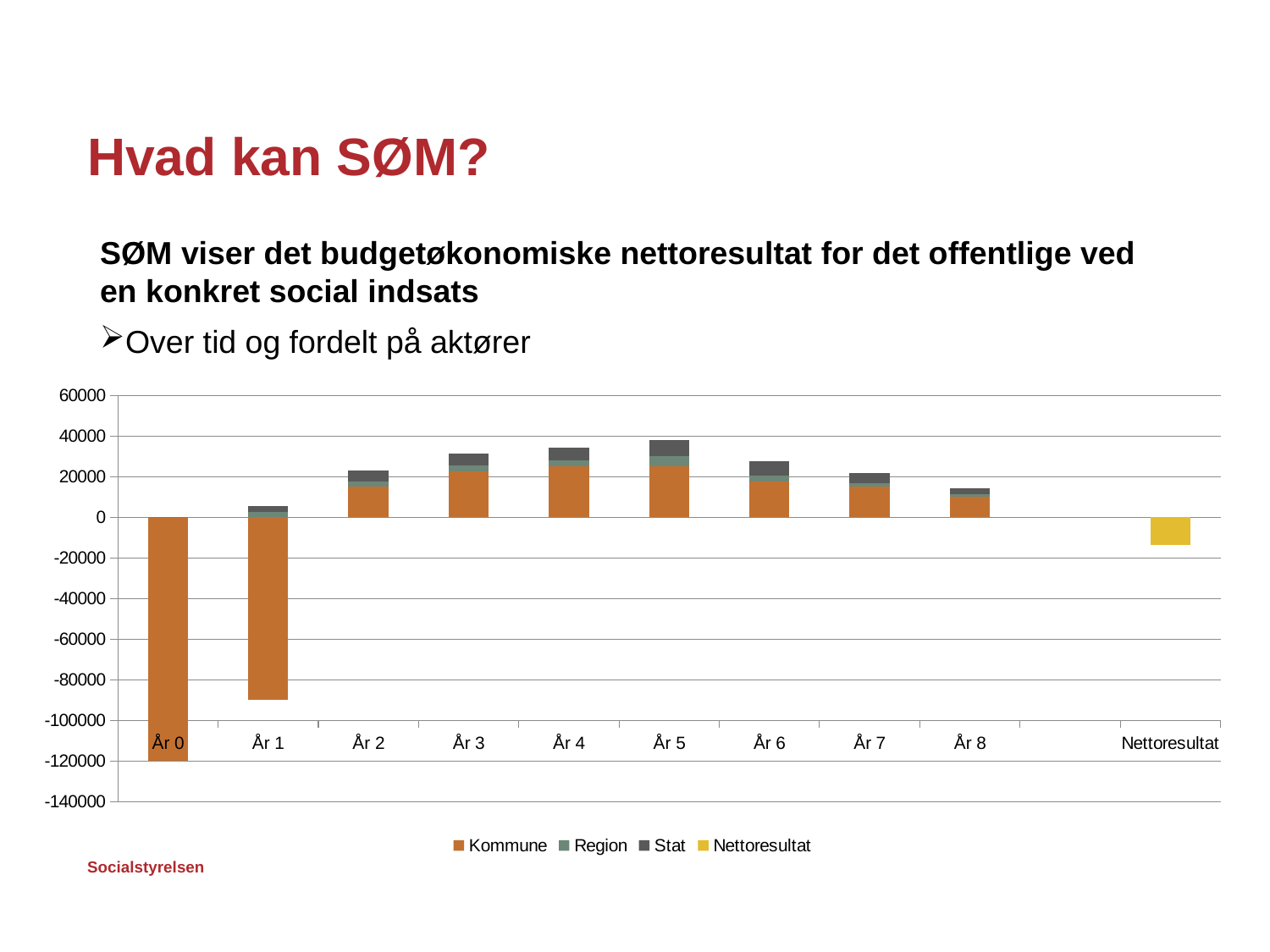

# Hvad kan SØM?
SØM viser det budgetøkonomiske nettoresultat for det offentlige ved en konkret social indsats
Over tid og fordelt på aktører

[unsupported chart]

2